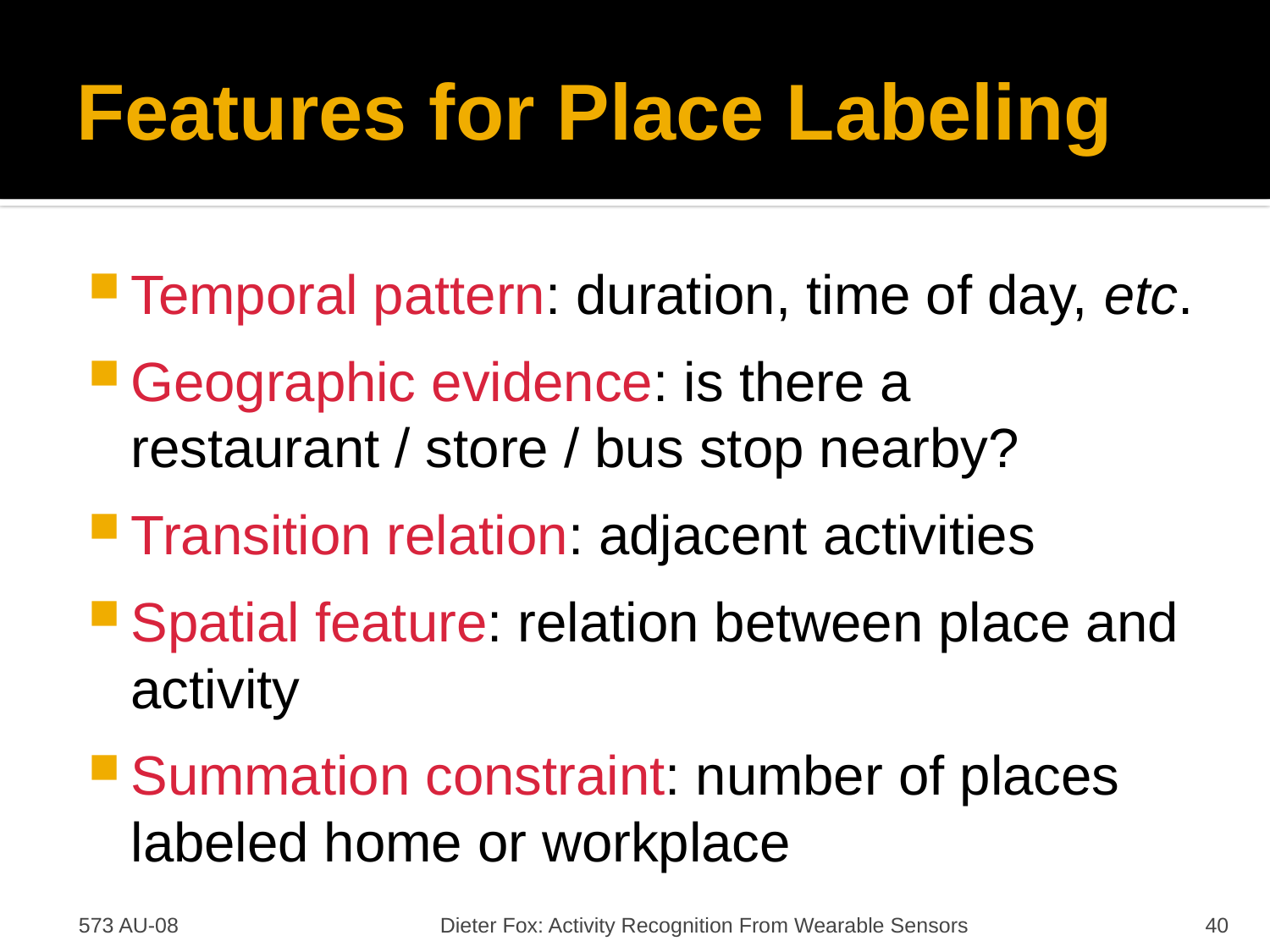

# Features for Place Labeling
Temporal pattern: duration, time of day, etc.
Geographic evidence: is there a restaurant / store / bus stop nearby?
Transition relation: adjacent activities
Spatial feature: relation between place and activity
Summation constraint: number of places labeled home or workplace

573 AU-08
Dieter Fox: Activity Recognition From Wearable Sensors
40